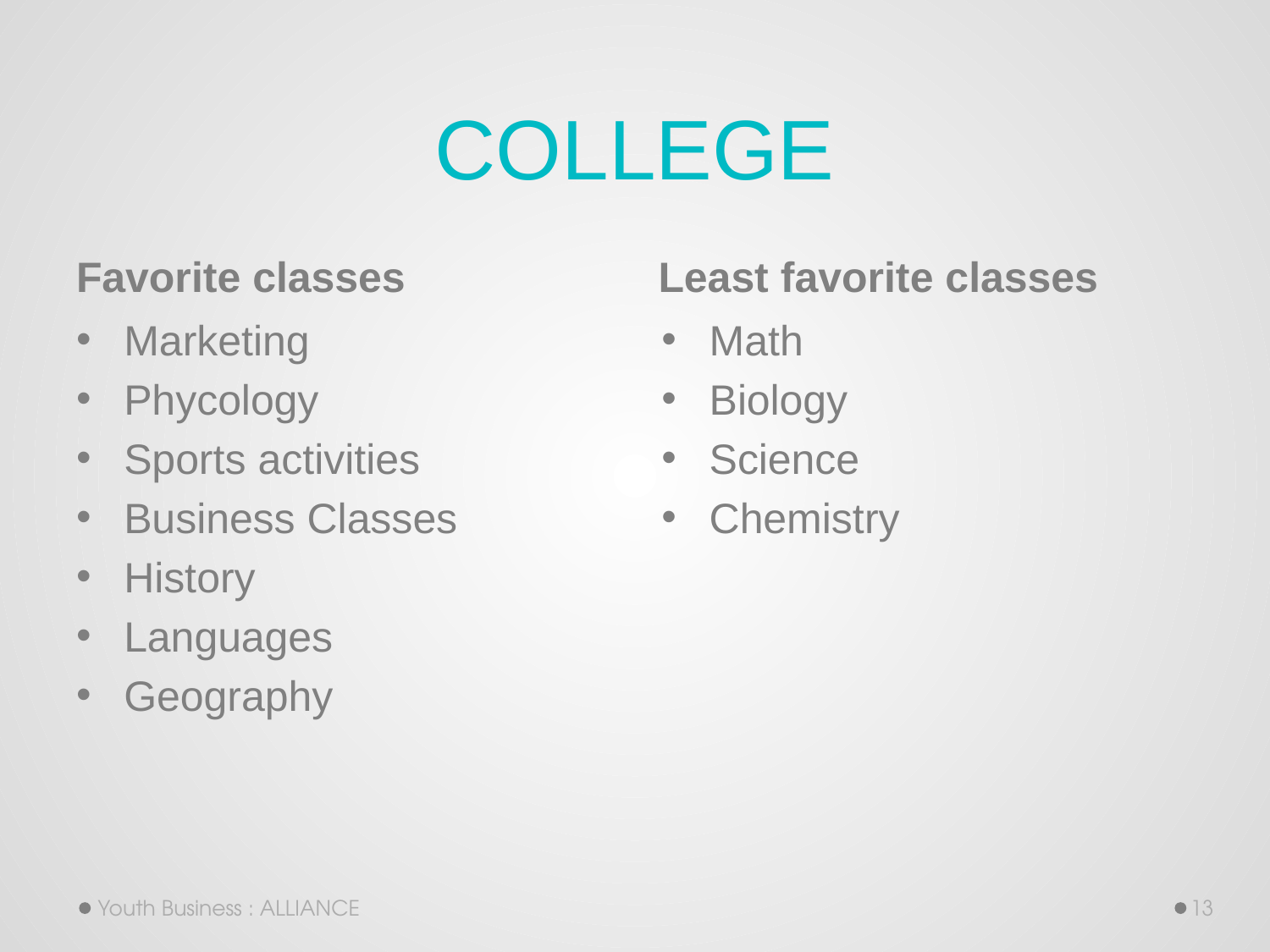

# College
Favorite classes
Least favorite classes
Marketing
Phycology
Sports activities
Business Classes
History
Languages
Geography

Math
Biology
Science
Chemistry

Youth Business : ALLIANCE
13